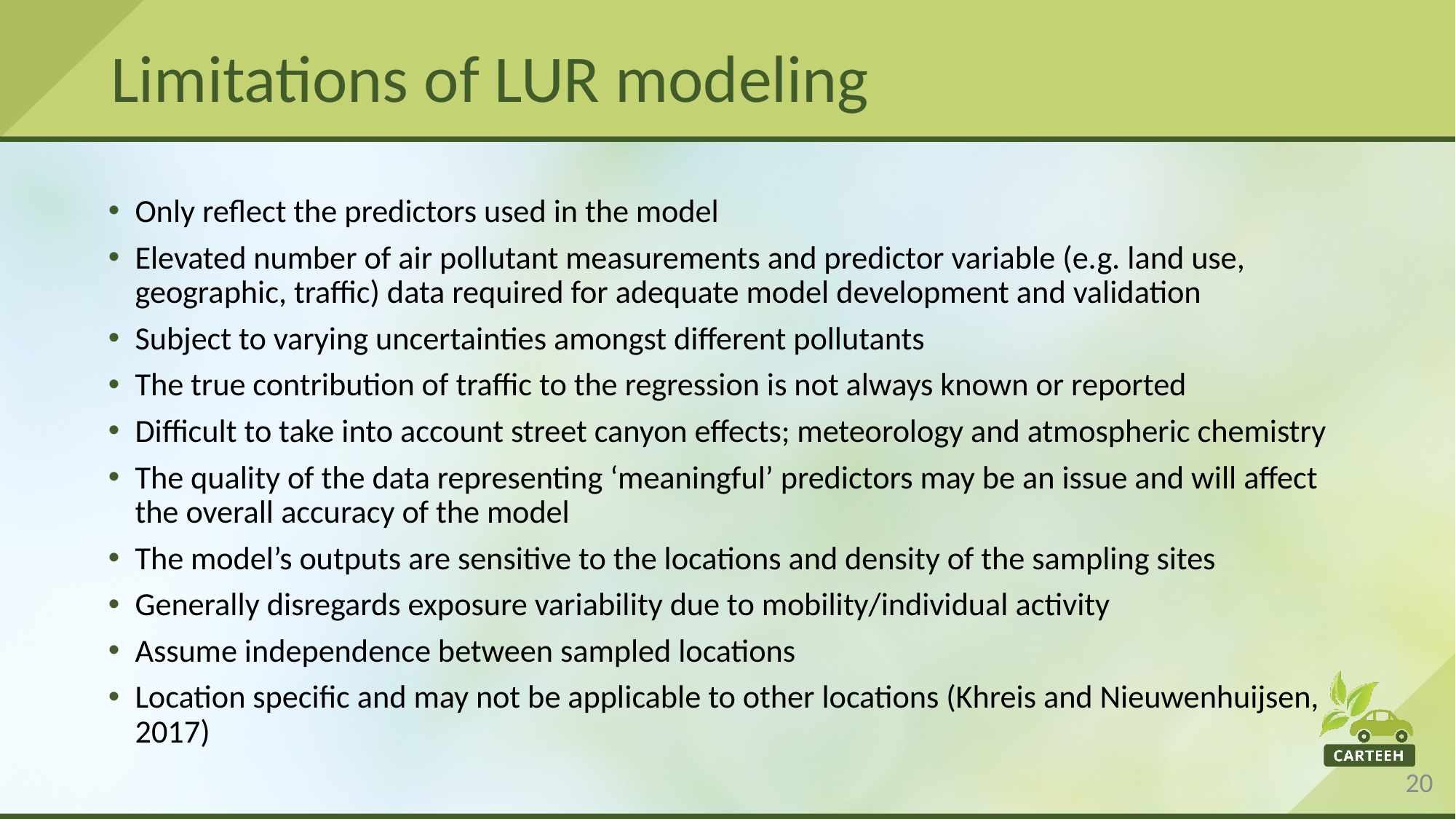

# Limitations of LUR modeling
Only reflect the predictors used in the model
Elevated number of air pollutant measurements and predictor variable (e.g. land use, geographic, traffic) data required for adequate model development and validation
Subject to varying uncertainties amongst different pollutants
The true contribution of traffic to the regression is not always known or reported
Difficult to take into account street canyon effects; meteorology and atmospheric chemistry
The quality of the data representing ‘meaningful’ predictors may be an issue and will affect the overall accuracy of the model
The model’s outputs are sensitive to the locations and density of the sampling sites
Generally disregards exposure variability due to mobility/individual activity
Assume independence between sampled locations
Location specific and may not be applicable to other locations (Khreis and Nieuwenhuijsen, 2017)